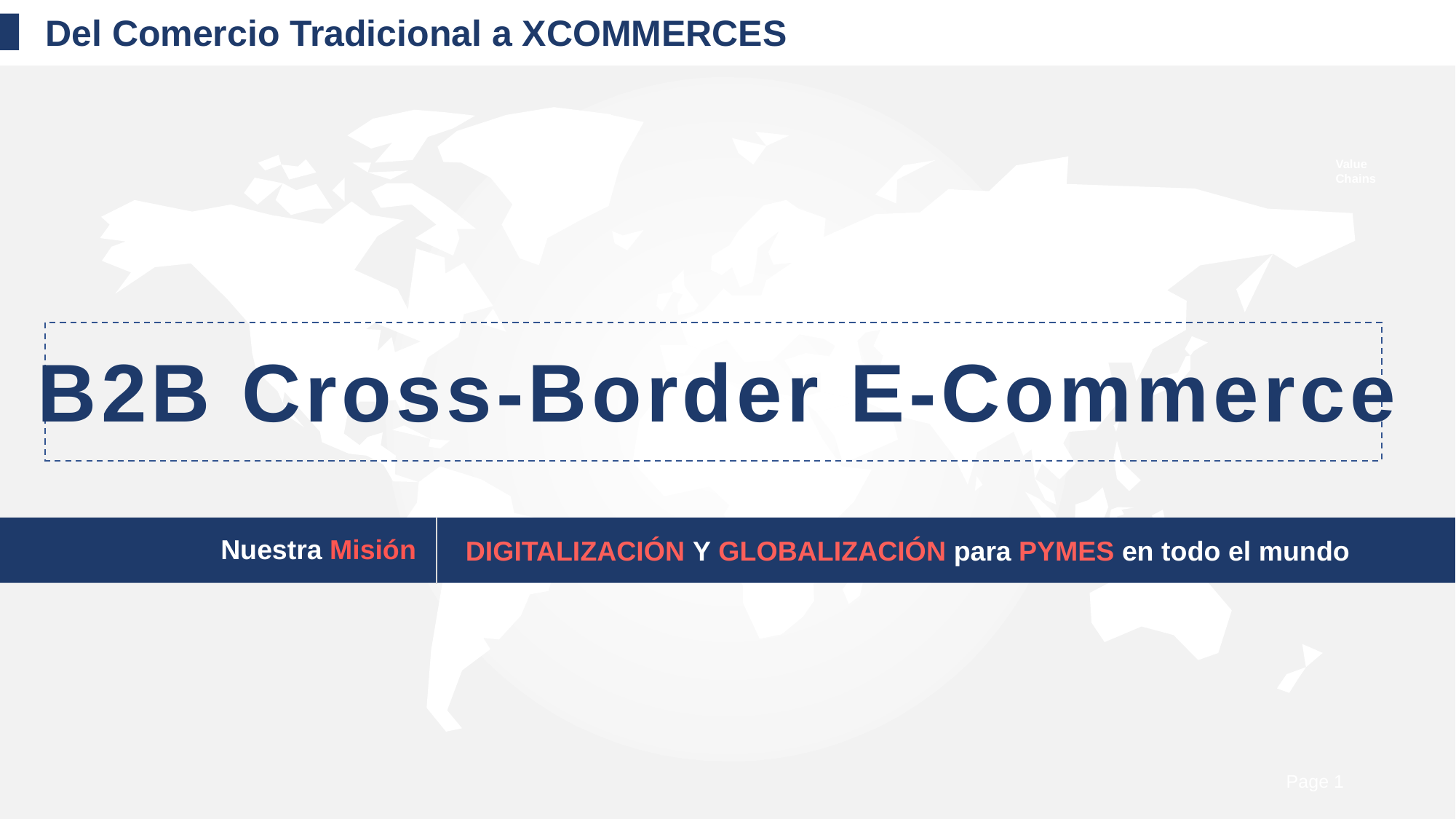

Del Comercio Tradicional a XCOMMERCES

Value Chains

B2B Cross-Border E-Commerce

Nuestra Misión
DIGITALIZACIÓN Y GLOBALIZACIÓN para PYMES en todo el mundo
Page 1